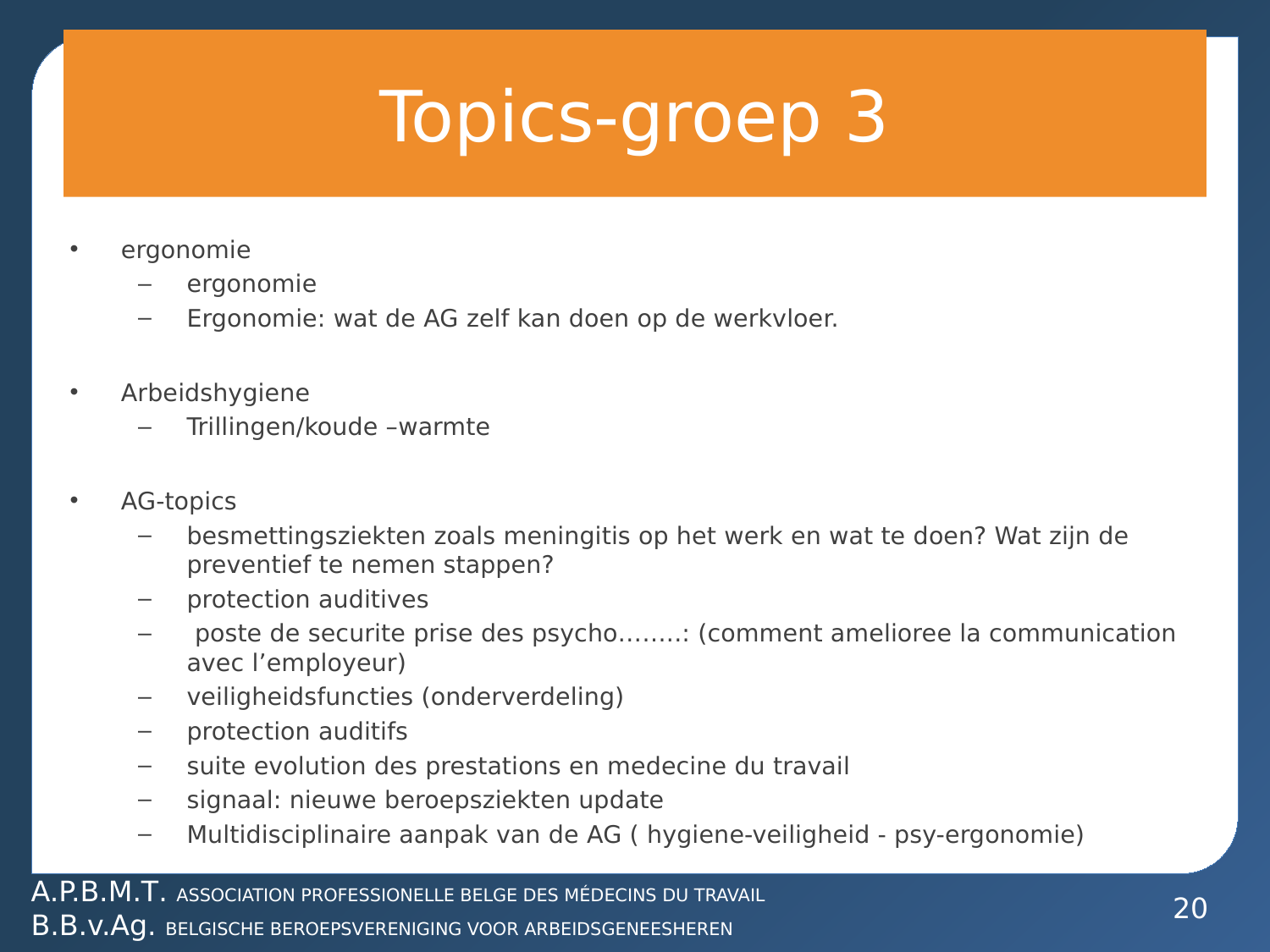

# Topics-groep 3

ergonomie
ergonomie
Ergonomie: wat de AG zelf kan doen op de werkvloer.

Arbeidshygiene
Trillingen/koude –warmte

AG-topics
besmettingsziekten zoals meningitis op het werk en wat te doen? Wat zijn de preventief te nemen stappen?
protection auditives
 poste de securite prise des psycho……..: (comment amelioree la communication avec l’employeur)
veiligheidsfuncties (onderverdeling)
protection auditifs
suite evolution des prestations en medecine du travail
signaal: nieuwe beroepsziekten update
Multidisciplinaire aanpak van de AG ( hygiene-veiligheid - psy-ergonomie)

20